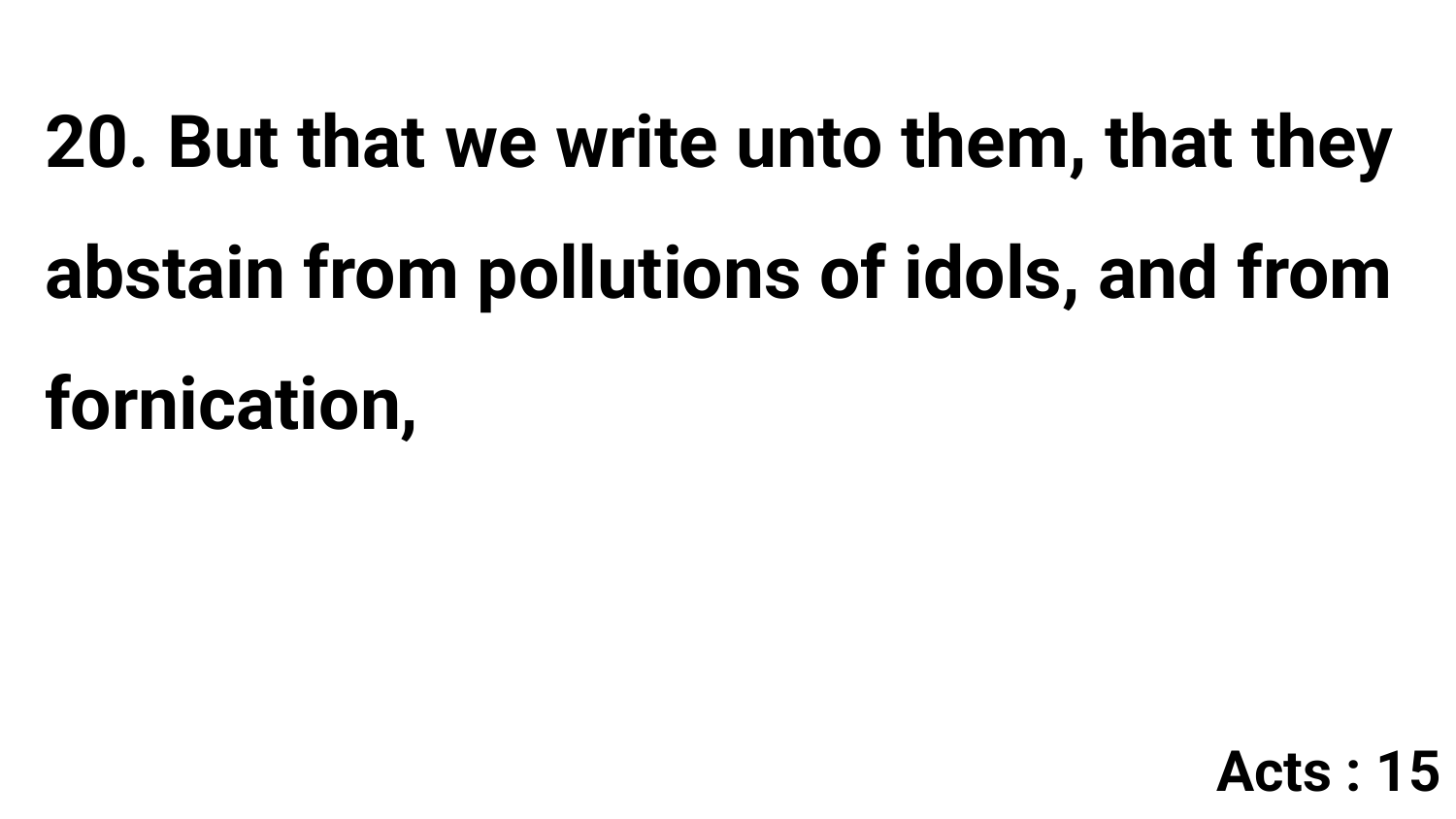

20. But that we write unto them, that they abstain from pollutions of idols, and from fornication,
Acts : 15